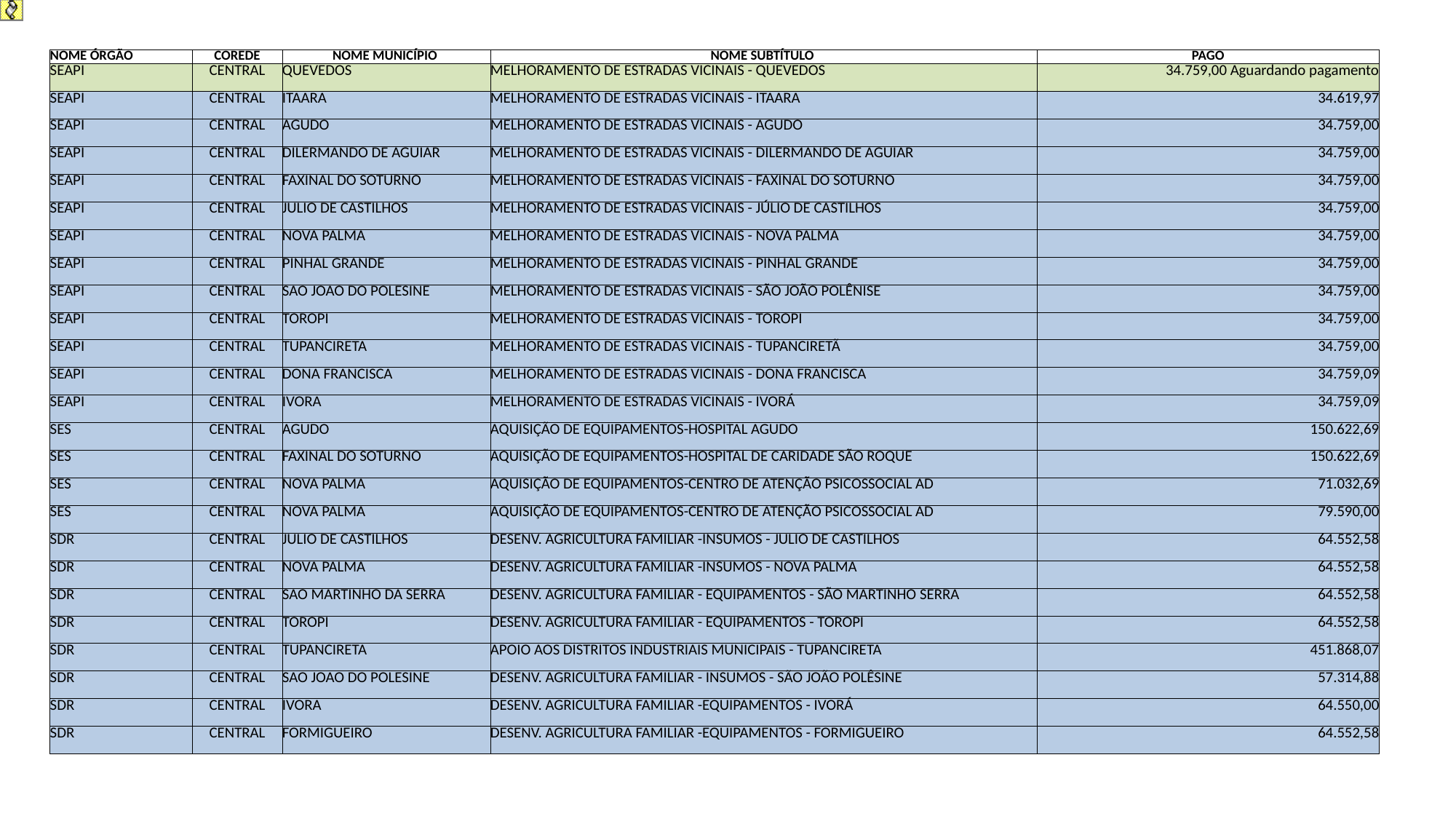

| NOME ÓRGÃO | COREDE | NOME MUNICÍPIO | NOME SUBTÍTULO | PAGO |
| --- | --- | --- | --- | --- |
| SEAPI | CENTRAL | QUEVEDOS | MELHORAMENTO DE ESTRADAS VICINAIS - QUEVEDOS | 34.759,00 Aguardando pagamento |
| SEAPI | CENTRAL | ITAARA | MELHORAMENTO DE ESTRADAS VICINAIS - ITAARA | 34.619,97 |
| SEAPI | CENTRAL | AGUDO | MELHORAMENTO DE ESTRADAS VICINAIS - AGUDO | 34.759,00 |
| SEAPI | CENTRAL | DILERMANDO DE AGUIAR | MELHORAMENTO DE ESTRADAS VICINAIS - DILERMANDO DE AGUIAR | 34.759,00 |
| SEAPI | CENTRAL | FAXINAL DO SOTURNO | MELHORAMENTO DE ESTRADAS VICINAIS - FAXINAL DO SOTURNO | 34.759,00 |
| SEAPI | CENTRAL | JULIO DE CASTILHOS | MELHORAMENTO DE ESTRADAS VICINAIS - JÚLIO DE CASTILHOS | 34.759,00 |
| SEAPI | CENTRAL | NOVA PALMA | MELHORAMENTO DE ESTRADAS VICINAIS - NOVA PALMA | 34.759,00 |
| SEAPI | CENTRAL | PINHAL GRANDE | MELHORAMENTO DE ESTRADAS VICINAIS - PINHAL GRANDE | 34.759,00 |
| SEAPI | CENTRAL | SAO JOAO DO POLESINE | MELHORAMENTO DE ESTRADAS VICINAIS - SÃO JOÃO POLÊNISE | 34.759,00 |
| SEAPI | CENTRAL | TOROPI | MELHORAMENTO DE ESTRADAS VICINAIS - TOROPI | 34.759,00 |
| SEAPI | CENTRAL | TUPANCIRETA | MELHORAMENTO DE ESTRADAS VICINAIS - TUPANCIRETÃ | 34.759,00 |
| SEAPI | CENTRAL | DONA FRANCISCA | MELHORAMENTO DE ESTRADAS VICINAIS - DONA FRANCISCA | 34.759,09 |
| SEAPI | CENTRAL | IVORA | MELHORAMENTO DE ESTRADAS VICINAIS - IVORÁ | 34.759,09 |
| SES | CENTRAL | AGUDO | AQUISIÇÃO DE EQUIPAMENTOS-HOSPITAL AGUDO | 150.622,69 |
| SES | CENTRAL | FAXINAL DO SOTURNO | AQUISIÇÃO DE EQUIPAMENTOS-HOSPITAL DE CARIDADE SÃO ROQUE | 150.622,69 |
| SES | CENTRAL | NOVA PALMA | AQUISIÇÃO DE EQUIPAMENTOS-CENTRO DE ATENÇÃO PSICOSSOCIAL AD | 71.032,69 |
| SES | CENTRAL | NOVA PALMA | AQUISIÇÃO DE EQUIPAMENTOS-CENTRO DE ATENÇÃO PSICOSSOCIAL AD | 79.590,00 |
| SDR | CENTRAL | JULIO DE CASTILHOS | DESENV. AGRICULTURA FAMILIAR -INSUMOS - JULIO DE CASTILHOS | 64.552,58 |
| SDR | CENTRAL | NOVA PALMA | DESENV. AGRICULTURA FAMILIAR -INSUMOS - NOVA PALMA | 64.552,58 |
| SDR | CENTRAL | SAO MARTINHO DA SERRA | DESENV. AGRICULTURA FAMILIAR - EQUIPAMENTOS - SÃO MARTINHO SERRA | 64.552,58 |
| SDR | CENTRAL | TOROPI | DESENV. AGRICULTURA FAMILIAR - EQUIPAMENTOS - TOROPI | 64.552,58 |
| SDR | CENTRAL | TUPANCIRETA | APOIO AOS DISTRITOS INDUSTRIAIS MUNICIPAIS - TUPANCIRETA | 451.868,07 |
| SDR | CENTRAL | SAO JOAO DO POLESINE | DESENV. AGRICULTURA FAMILIAR - INSUMOS - SÃO JOÃO POLÊSINE | 57.314,88 |
| SDR | CENTRAL | IVORA | DESENV. AGRICULTURA FAMILIAR -EQUIPAMENTOS - IVORÁ | 64.550,00 |
| SDR | CENTRAL | FORMIGUEIRO | DESENV. AGRICULTURA FAMILIAR -EQUIPAMENTOS - FORMIGUEIRO | 64.552,58 |